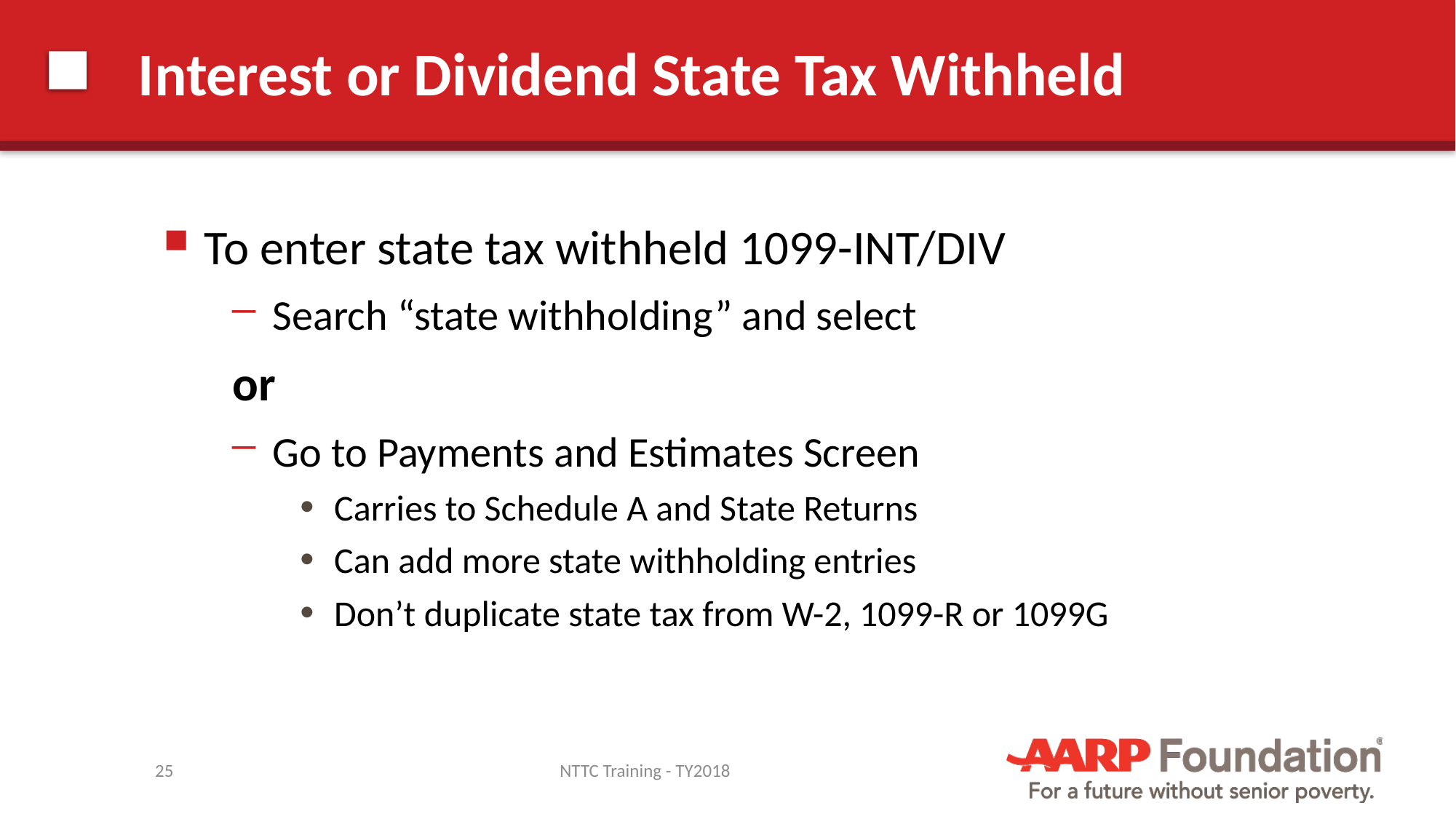

# Interest or Dividend State Tax Withheld
To enter state tax withheld 1099-INT/DIV
Search “state withholding” and select
or
Go to Payments and Estimates Screen
Carries to Schedule A and State Returns
Can add more state withholding entries
Don’t duplicate state tax from W-2, 1099-R or 1099G

25
NTTC Training - TY2018